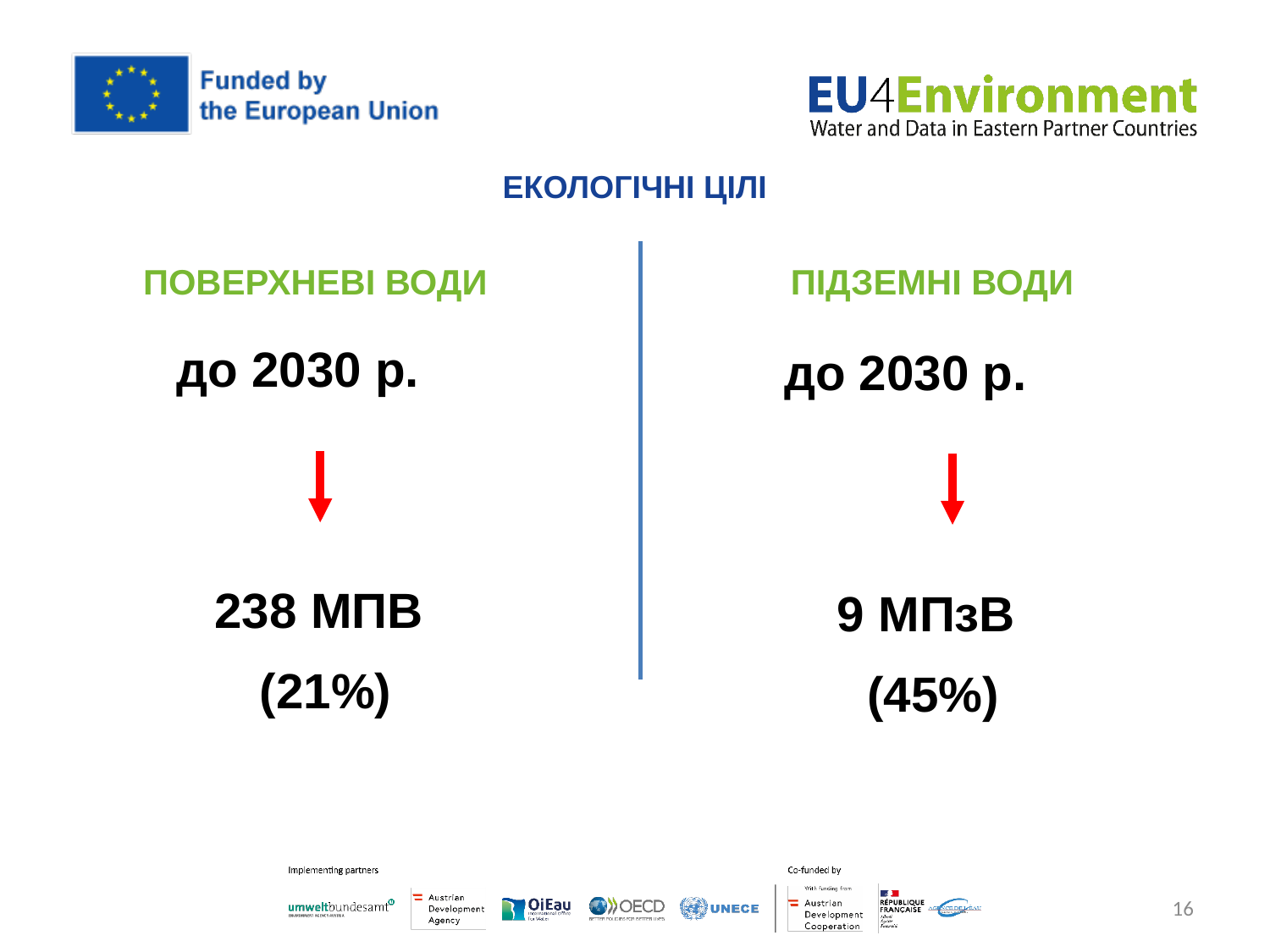

# Екологічні цілі
ПІДЗЕМНІ води
Поверхневі води

до 2030 р.

238 МПВ
(21%)

до 2030 р.

9 МПзВ
(45%)

16